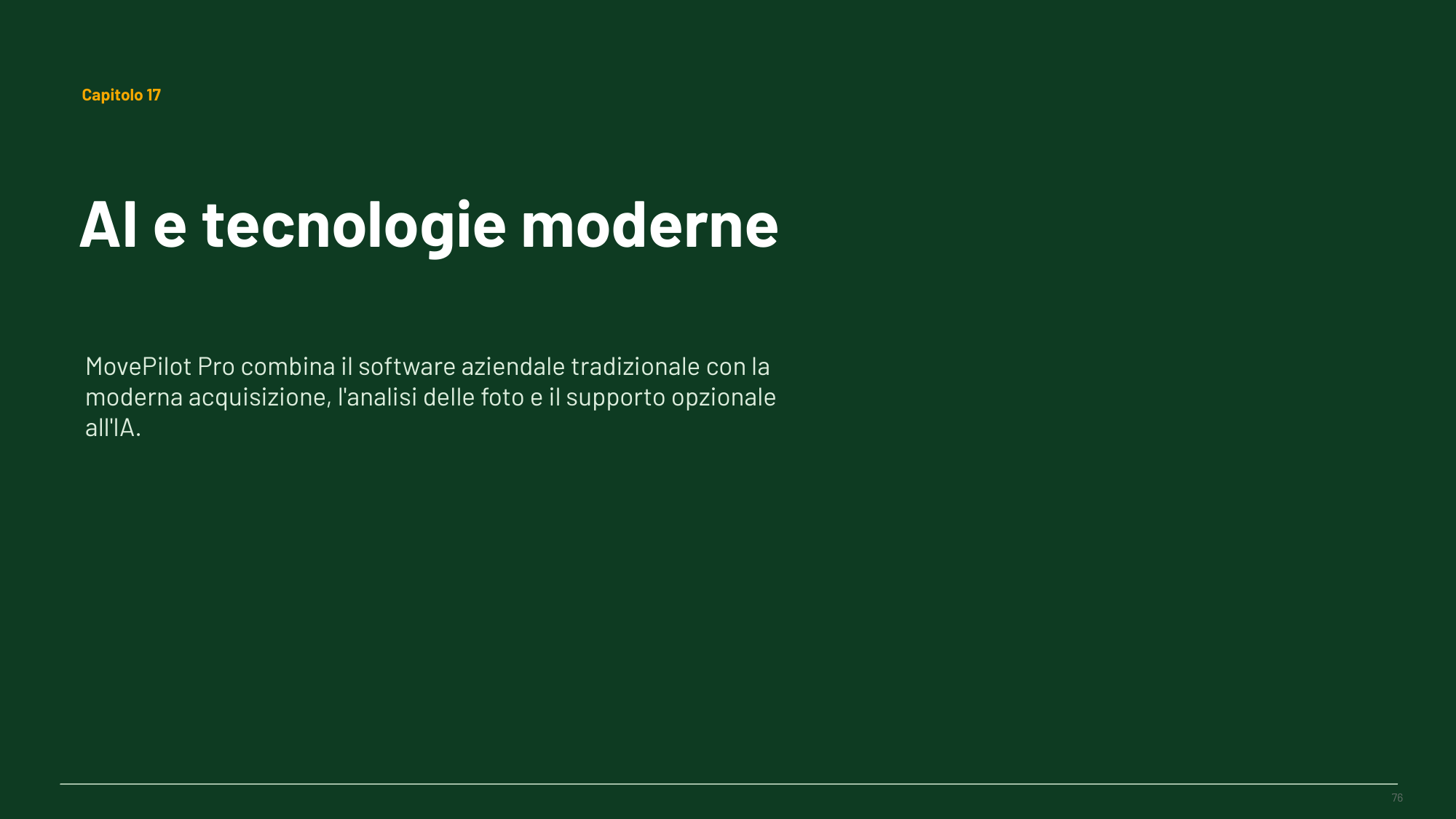

MovePilot Pro 4.0
Capitolo 17
AI e tecnologie moderne
MovePilot Pro combina il software aziendale tradizionale con la moderna acquisizione, l'analisi delle foto e il supporto opzionale all'IA.

76